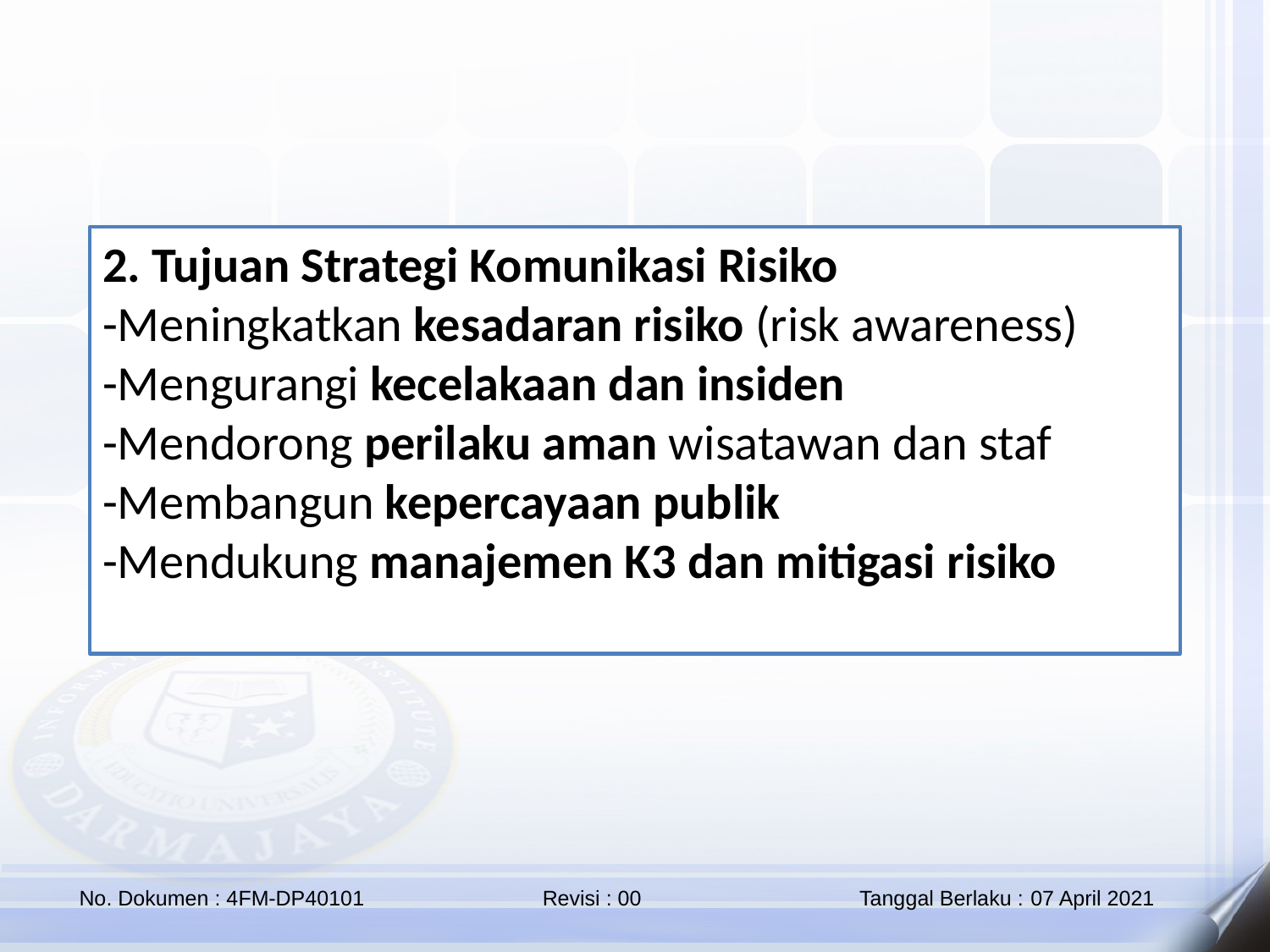

2. Tujuan Strategi Komunikasi Risiko
-Meningkatkan kesadaran risiko (risk awareness)
-Mengurangi kecelakaan dan insiden
-Mendorong perilaku aman wisatawan dan staf
-Membangun kepercayaan publik
-Mendukung manajemen K3 dan mitigasi risiko